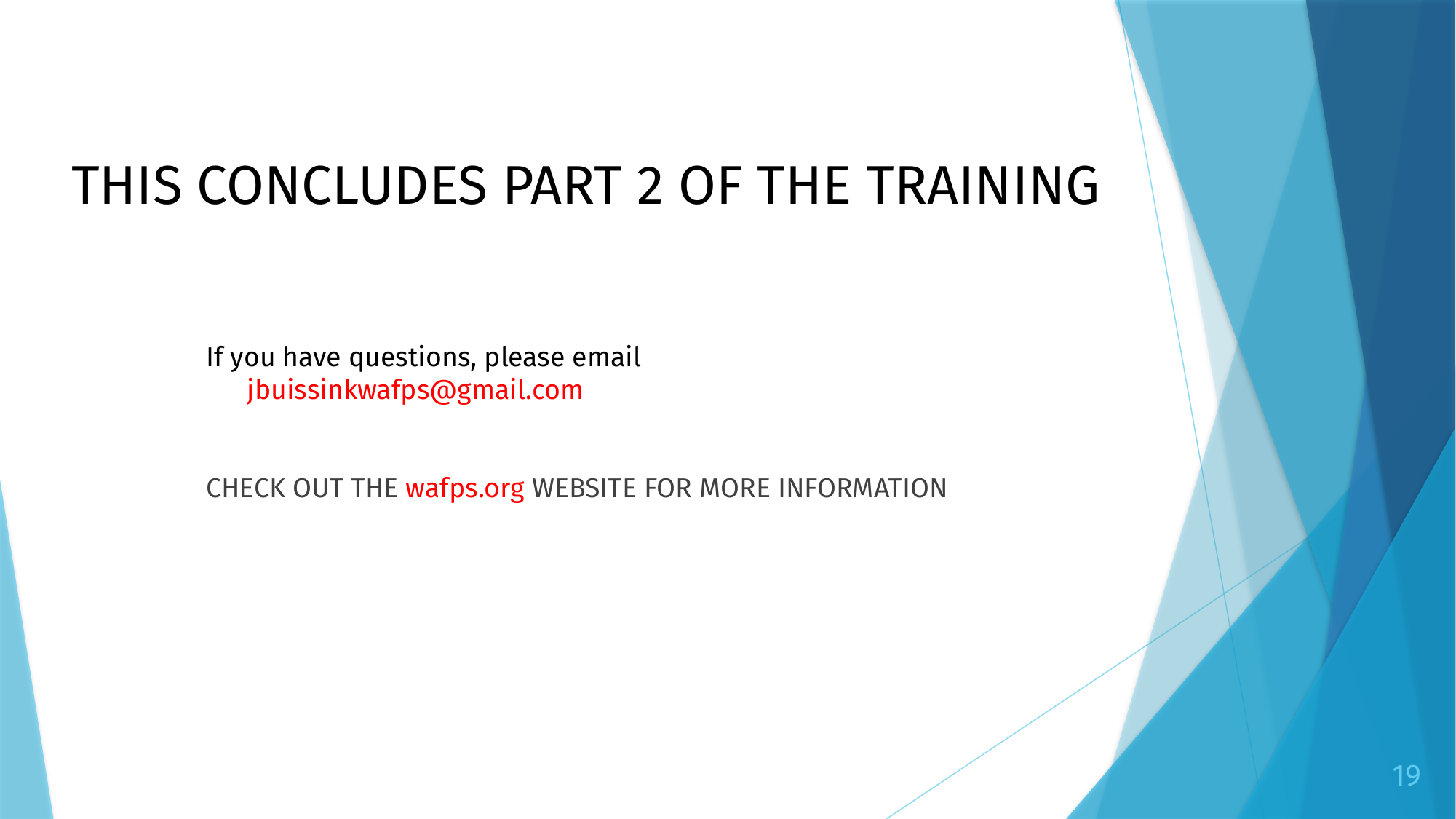

# THIS CONCLUDES PART 2 OF THE TRAINING
If you have questions, please email jbuissinkwafps@gmail.com

CHECK OUT THE wafps.org WEBSITE FOR MORE INFORMATION

19